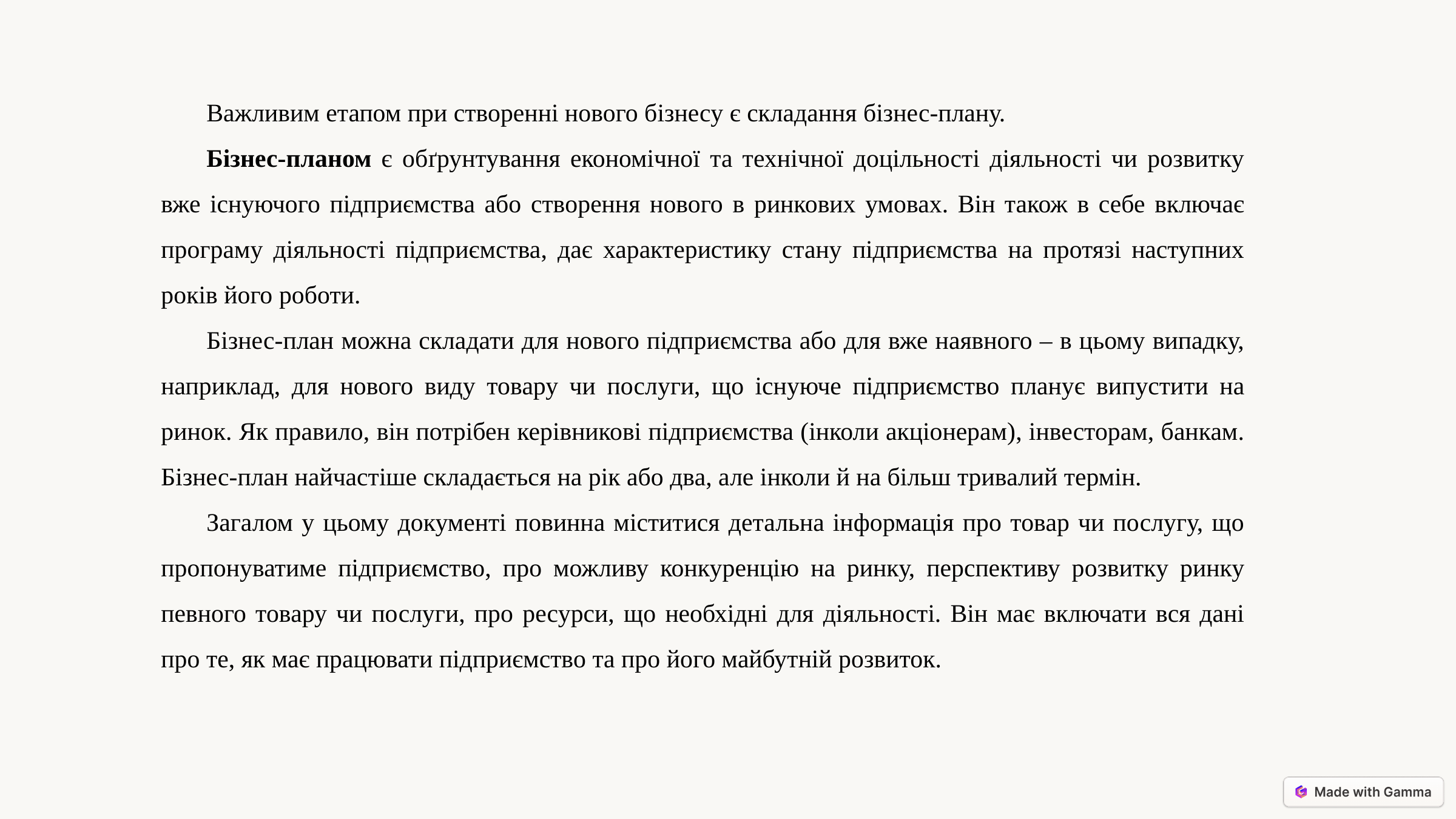

Важливим етапом при створенні нового бізнесу є складання бізнес-плану.
Бізнес-планом є обґрунтування економічної та технічної доцільності діяльності чи розвитку вже існуючого підприємства або створення нового в ринкових умовах. Він також в себе включає програму діяльності підприємства, дає характеристику стану підприємства на протязі наступних років його роботи.
Бізнес-план можна складати для нового підприємства або для вже наявного – в цьому випадку, наприклад, для нового виду товару чи послуги, що існуюче підприємство планує випустити на ринок. Як правило, він потрібен керівникові підприємства (інколи акціонерам), інвесторам, банкам. Бізнес-план найчастіше складається на рік або два, але інколи й на більш тривалий термін.
Загалом у цьому документі повинна міститися детальна інформація про товар чи послугу, що пропонуватиме підприємство, про можливу конкуренцію на ринку, перспективу розвитку ринку певного товару чи послуги, про ресурси, що необхідні для діяльності. Він має включати вся дані про те, як має працювати підприємство та про його майбутній розвиток.